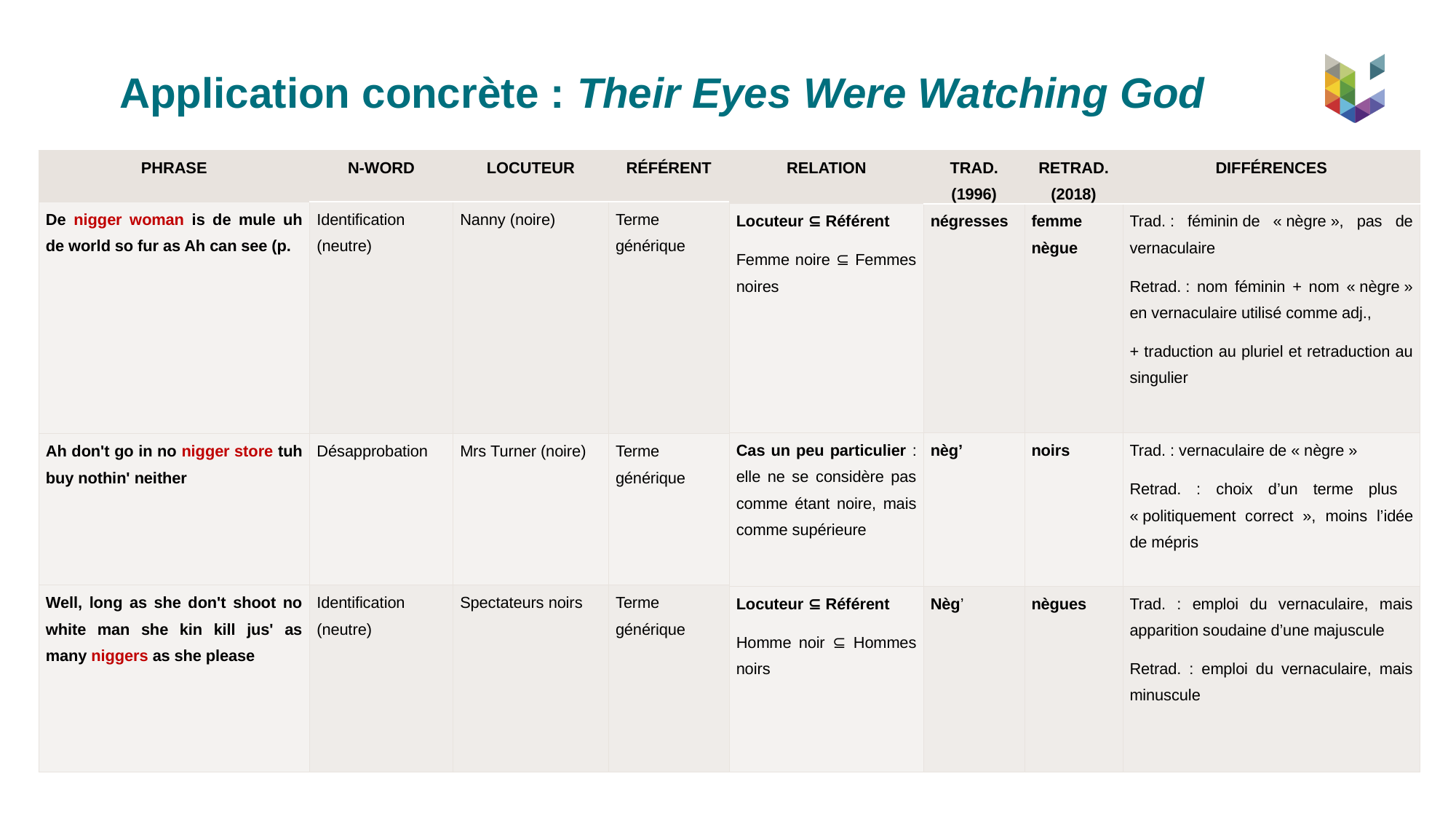

Application concrète : Their Eyes Were Watching God
| Phrase | N-Word | Locuteur | Référent |
| --- | --- | --- | --- |
| De nigger woman is de mule uh de world so fur as Ah can see (p. | Identification (neutre) | Nanny (noire) | Terme générique |
| Ah don't go in no nigger store tuh buy nothin' neither | Désapprobation | Mrs Turner (noire) | Terme générique |
| Well, long as she don't shoot no white man she kin kill jus' as many niggers as she please | Identification (neutre) | Spectateurs noirs | Terme générique |
| Relation | Trad. (1996) | Retrad. (2018) | différences |
| --- | --- | --- | --- |
| Locuteur ⊆ Référent Femme noire ⊆ Femmes noires | négresses | femme nègue | Trad. : féminin de « nègre », pas de vernaculaire Retrad. : nom féminin + nom « nègre » en vernaculaire utilisé comme adj., + traduction au pluriel et retraduction au singulier |
| Cas un peu particulier : elle ne se considère pas comme étant noire, mais comme supérieure | nèg’ | noirs | Trad. : vernaculaire de « nègre » Retrad. : choix d’un terme plus « politiquement correct », moins l’idée de mépris |
| Locuteur ⊆ Référent Homme noir ⊆ Hommes noirs | Nèg’ | nègues | Trad. : emploi du vernaculaire, mais apparition soudaine d’une majuscule Retrad. : emploi du vernaculaire, mais minuscule |